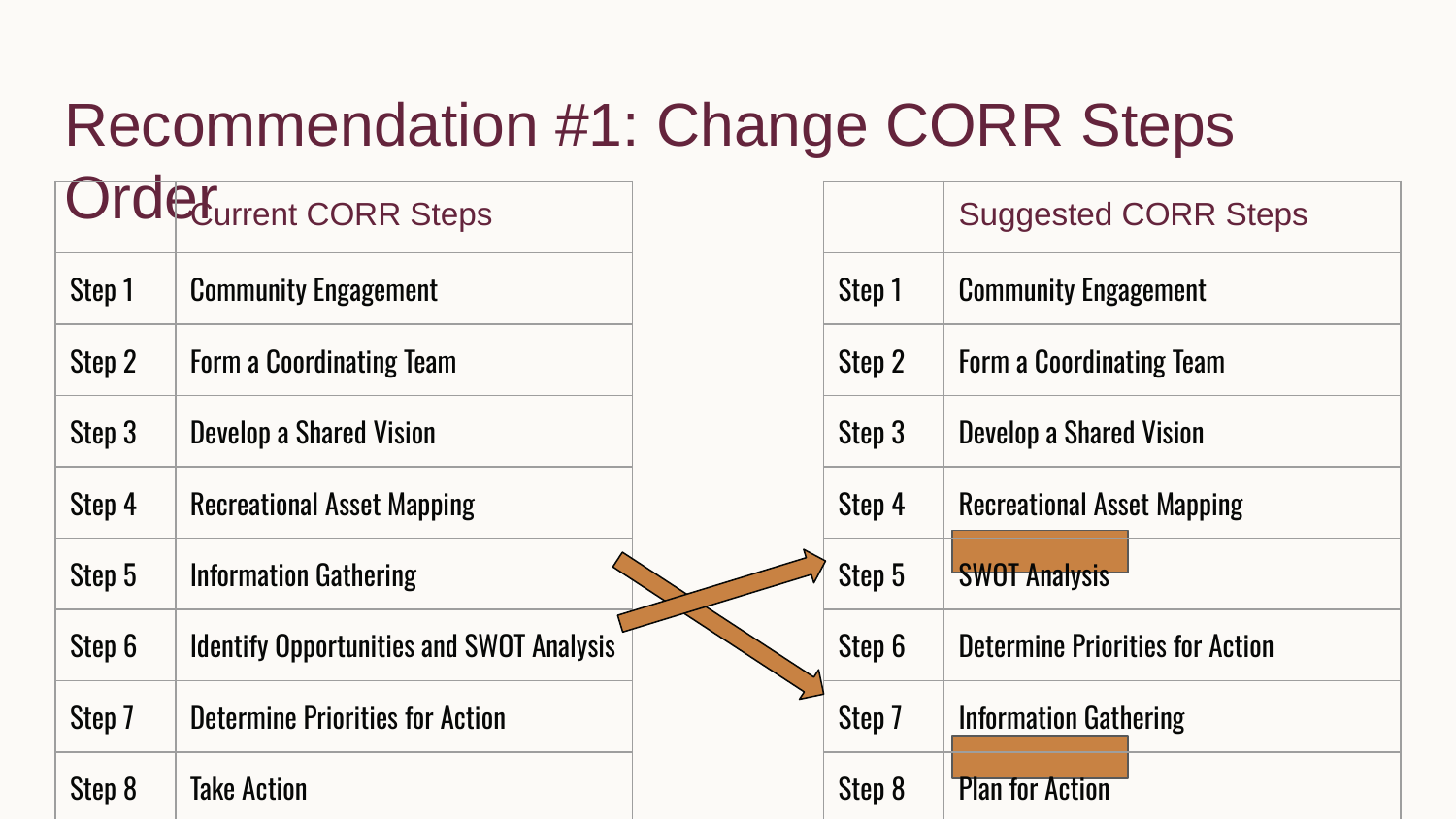

# Recommendation #1: Change CORR Steps Order
|  | Current CORR Steps |
| --- | --- |
| Step 1 | Community Engagement |
| Step 2 | Form a Coordinating Team |
| Step 3 | Develop a Shared Vision |
| Step 4 | Recreational Asset Mapping |
| Step 5 | Information Gathering |
| Step 6 | Identify Opportunities and SWOT Analysis |
| Step 7 | Determine Priorities for Action |
| Step 8 | Take Action |
|  | Suggested CORR Steps |
| --- | --- |
| Step 1 | Community Engagement |
| Step 2 | Form a Coordinating Team |
| Step 3 | Develop a Shared Vision |
| Step 4 | Recreational Asset Mapping |
| Step 5 | SWOT Analysis |
| Step 6 | Determine Priorities for Action |
| Step 7 | Information Gathering |
| Step 8 | Plan for Action |